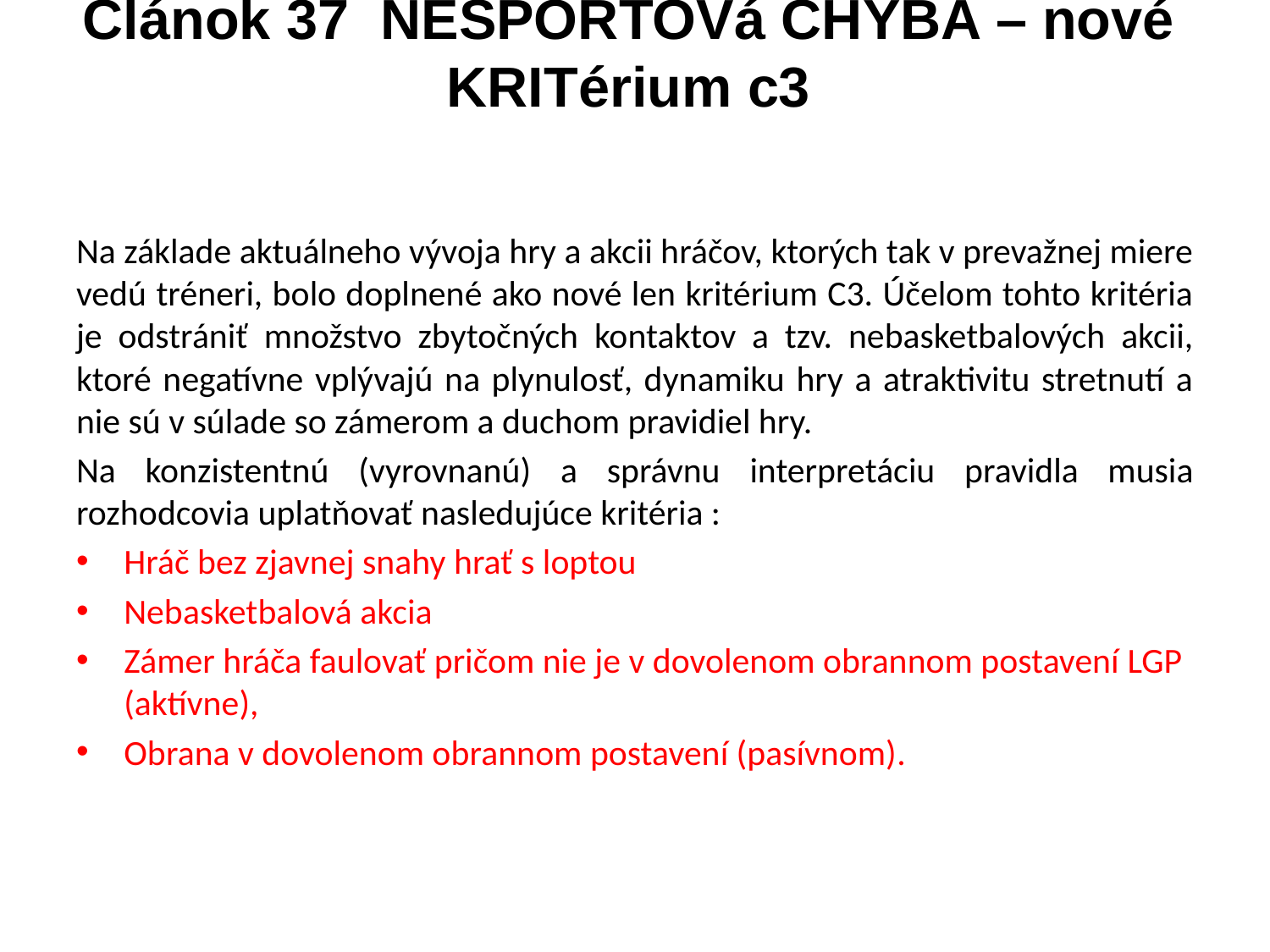

# Článok 37  NEŠPORTOVá CHYBA – nové KRITérium c3
Na základe aktuálneho vývoja hry a akcii hráčov, ktorých tak v prevažnej miere vedú tréneri, bolo doplnené ako nové len kritérium C3. Účelom tohto kritéria je odstrániť množstvo zbytočných kontaktov a tzv. nebasketbalových akcii, ktoré negatívne vplývajú na plynulosť, dynamiku hry a atraktivitu stretnutí a nie sú v súlade so zámerom a duchom pravidiel hry.
Na konzistentnú (vyrovnanú) a správnu interpretáciu pravidla musia rozhodcovia uplatňovať nasledujúce kritéria :
Hráč bez zjavnej snahy hrať s loptou
Nebasketbalová akcia
Zámer hráča faulovať pričom nie je v dovolenom obrannom postavení LGP (aktívne),
Obrana v dovolenom obrannom postavení (pasívnom).